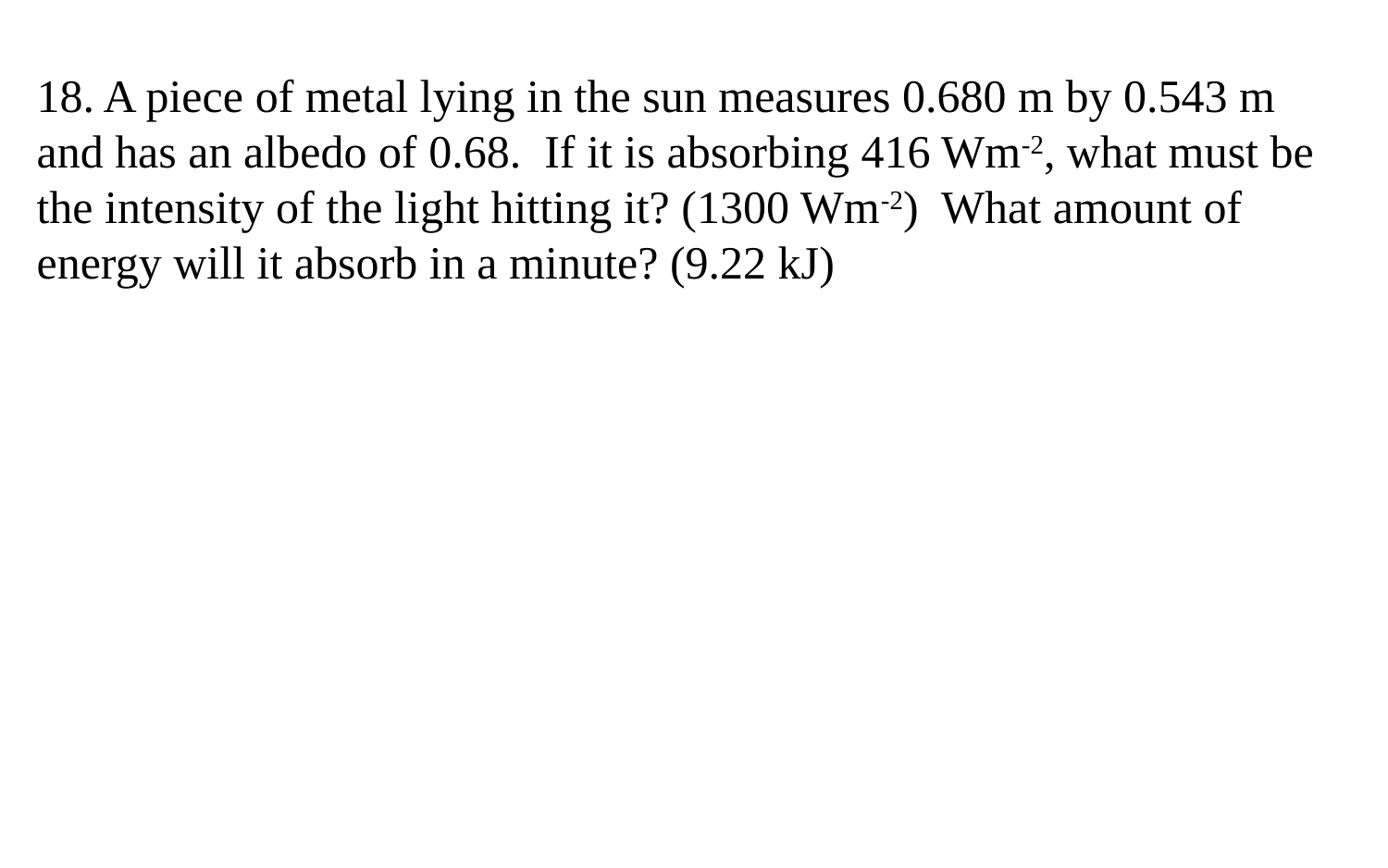

18. A piece of metal lying in the sun measures 0.680 m by 0.543 m and has an albedo of 0.68.  If it is absorbing 416 Wm-2, what must be the intensity of the light hitting it? (1300 Wm-2)  What amount of energy will it absorb in a minute? (9.22 kJ)